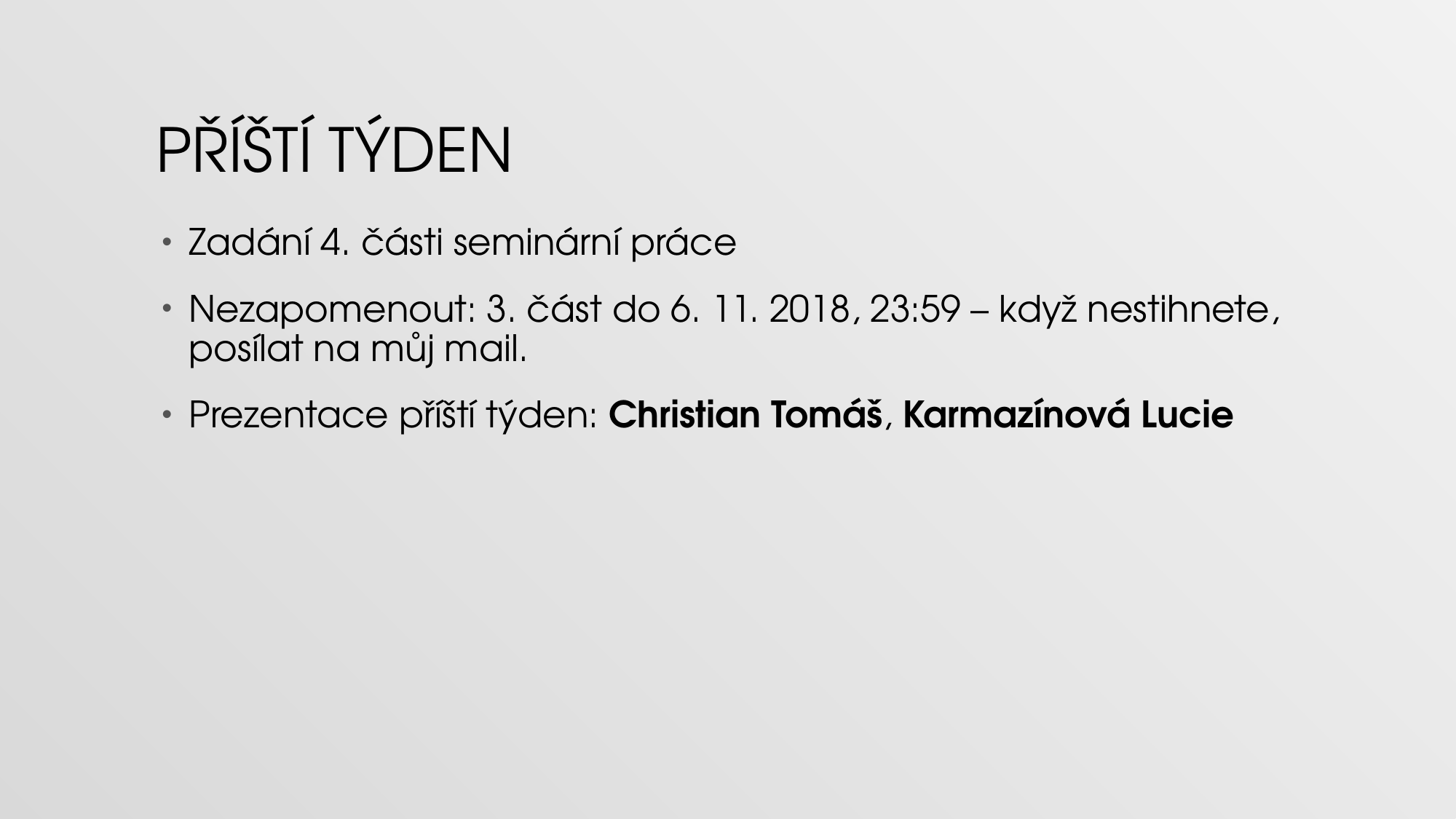

# příští týden
Zadání 4. části seminární práce
Nezapomenout: 3. část do 6. 11. 2018, 23:59 – když nestihnete, posílat na můj mail.
Prezentace příští týden: Christian Tomáš, Karmazínová Lucie